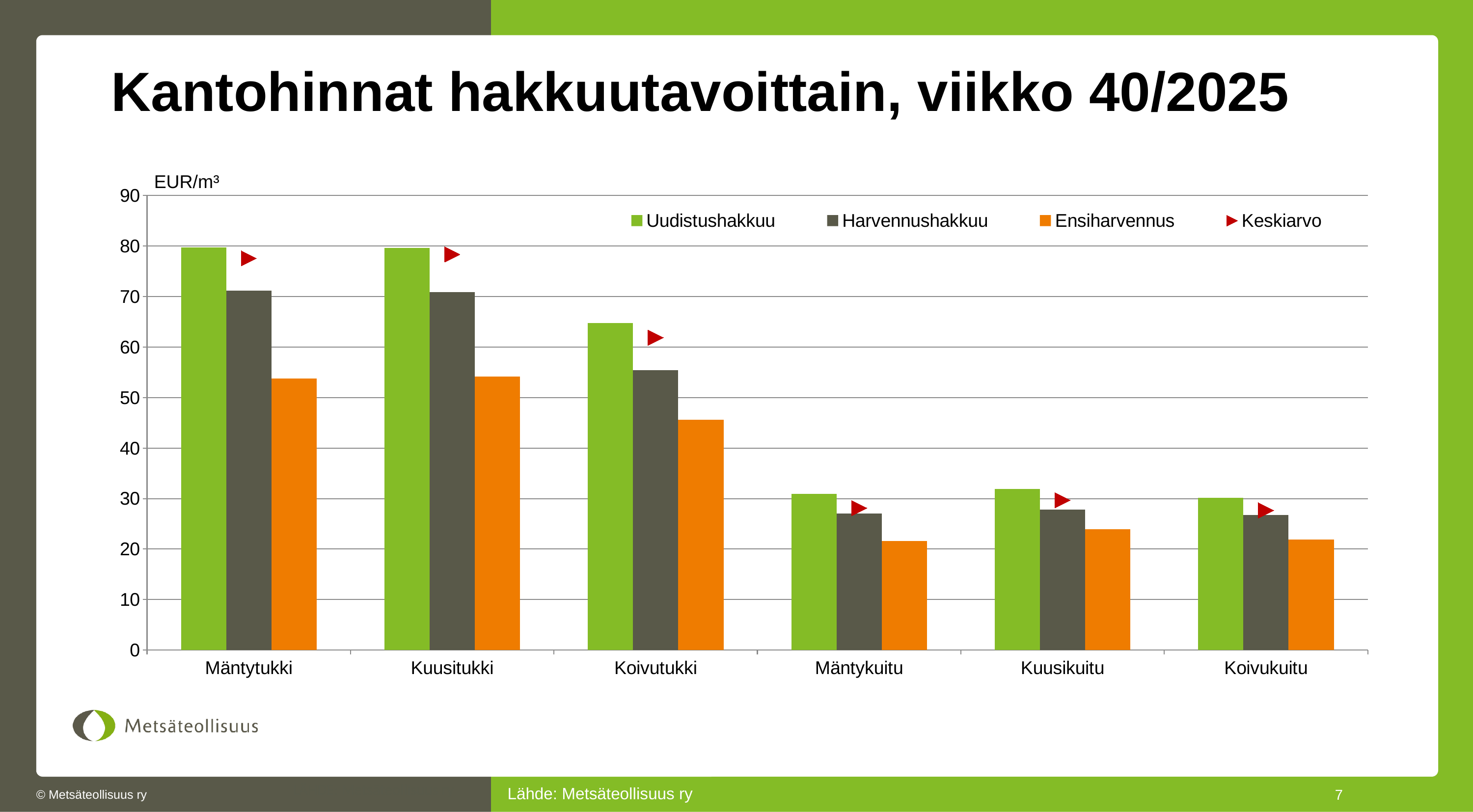

# Kantohinnat hakkuutavoittain, viikko 40/2025
EUR/m³

### Chart

| Category | Uudistushakkuu | Harvennushakkuu | Ensiharvennus | Keskiarvo |
|---|---|---|---|---|
| Mäntytukki | 79.7357905926433 | 71.20556035070184 | 53.780592271426165 | 77.5612894988498 |
| Kuusitukki | 79.66931298508788 | 70.93226122296794 | 54.14675024013004 | 78.35216269036201 |
| Koivutukki | 64.72097761895444 | 55.44573562410095 | 45.588235294117645 | 61.85005673964839 |
| Mäntykuitu | 30.91735833021583 | 27.071599701006193 | 21.62456659858399 | 28.124593485467262 |
| Kuusikuitu | 31.900206537844877 | 27.848822360467743 | 23.92462694259862 | 29.680473899599487 |
| Koivukuitu | 30.17819197990891 | 26.728522222609342 | 21.936855450985263 | 27.66773264517117 |
Lähde: Metsäteollisuus ry
7